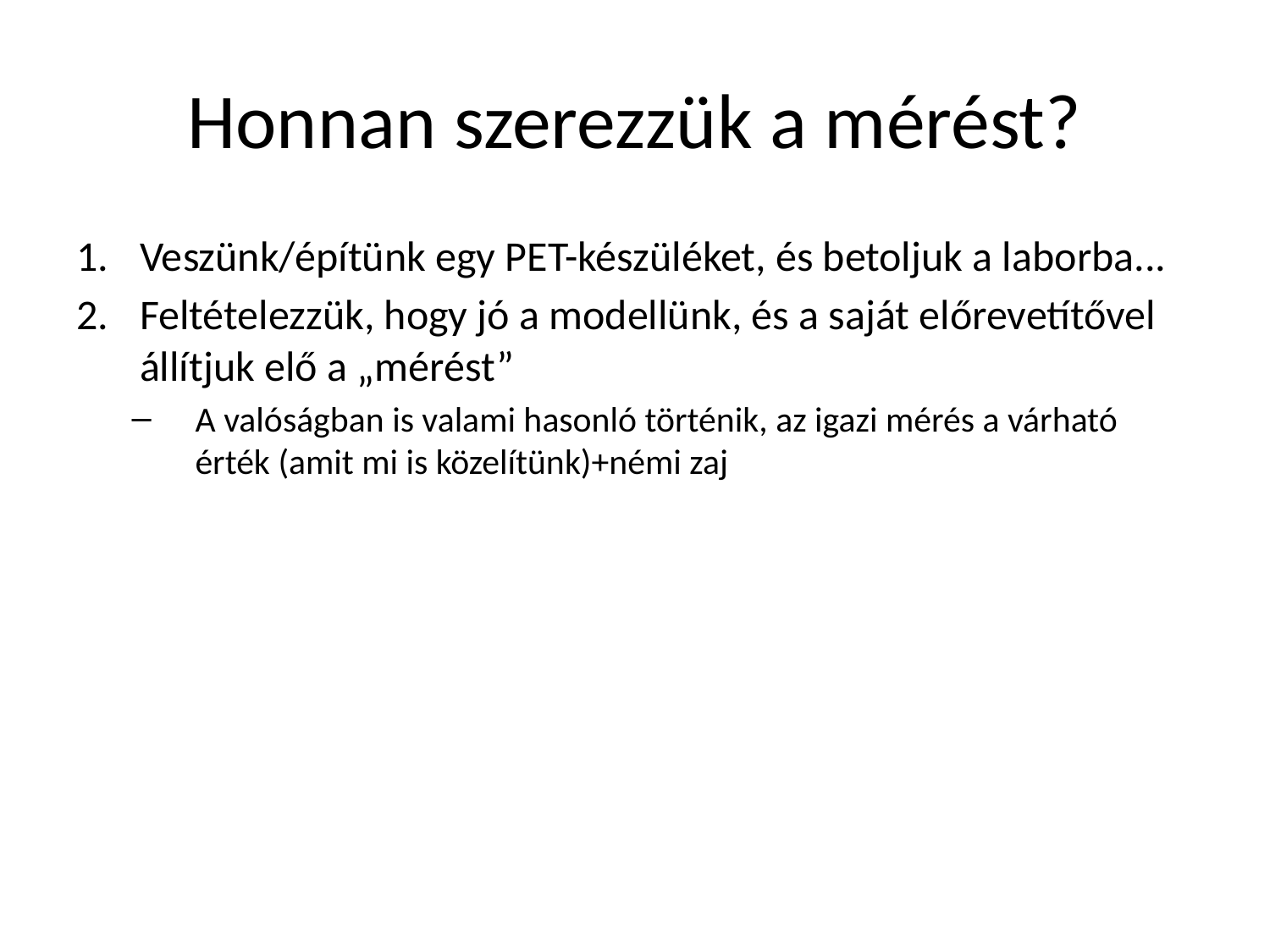

# Honnan szerezzük a mérést?
Veszünk/építünk egy PET-készüléket, és betoljuk a laborba...
Feltételezzük, hogy jó a modellünk, és a saját előrevetítővel állítjuk elő a „mérést”
A valóságban is valami hasonló történik, az igazi mérés a várható érték (amit mi is közelítünk)+némi zaj